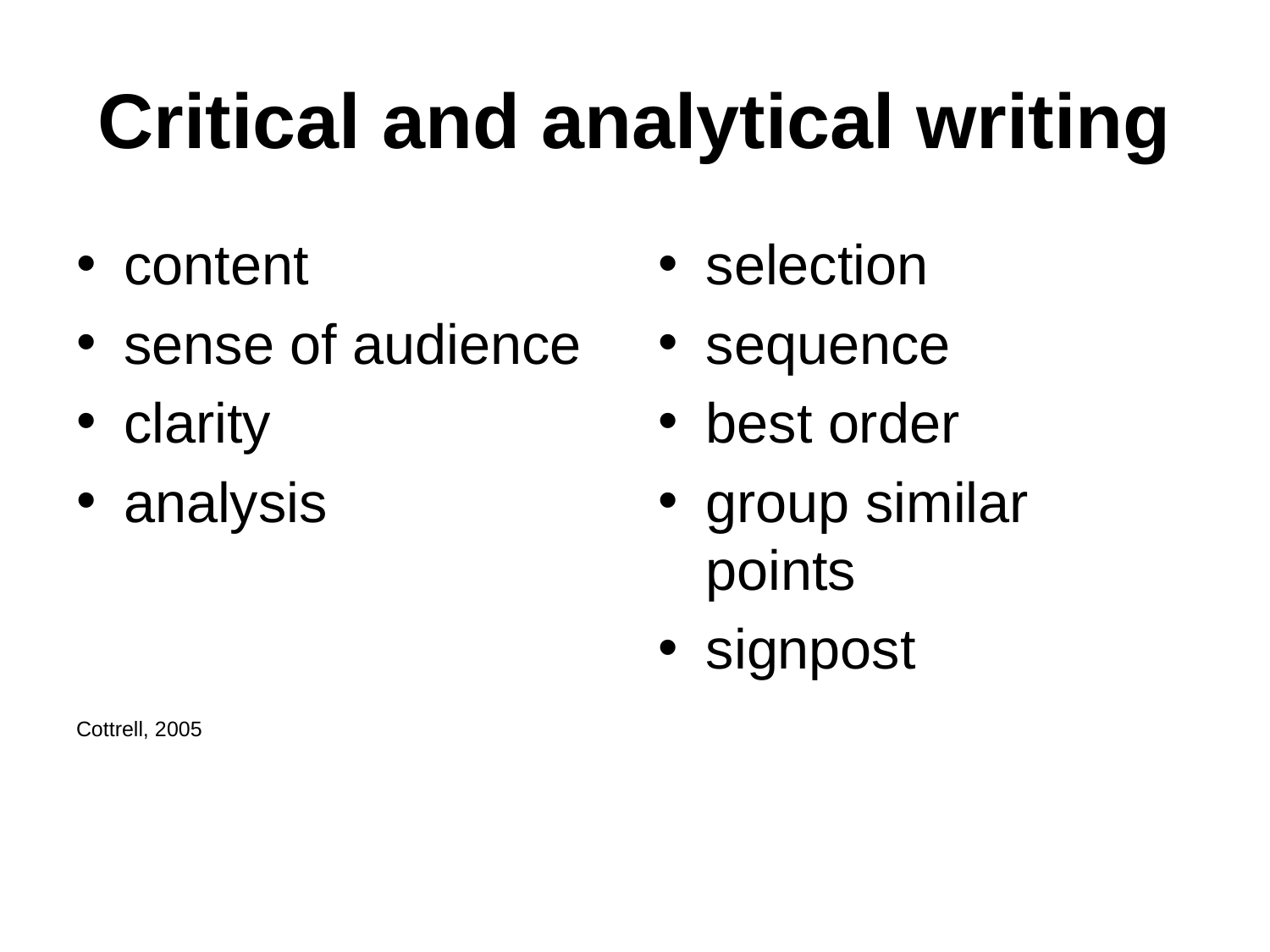

# Critical and analytical writing
content
sense of audience
clarity
analysis

Cottrell, 2005

selection
sequence
best order
group similar points
signpost